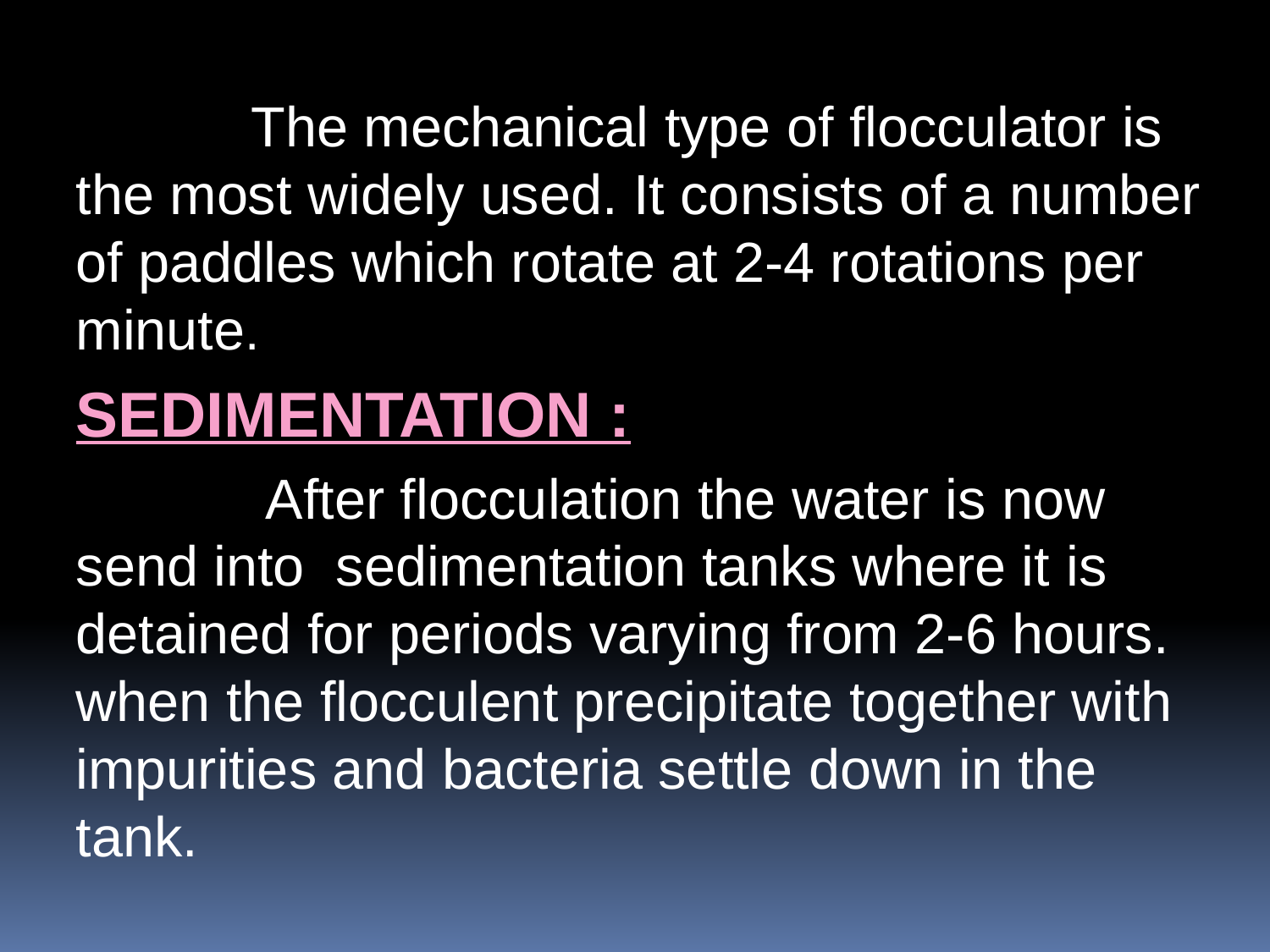

# The mechanical type of flocculator is the most widely used. It consists of a number of paddles which rotate at 2-4 rotations per minute.
SEDIMENTATION :
             After flocculation the water is now send into  sedimentation tanks where it is detained for periods varying from 2-6 hours.  when the flocculent precipitate together with impurities and bacteria settle down in the tank.